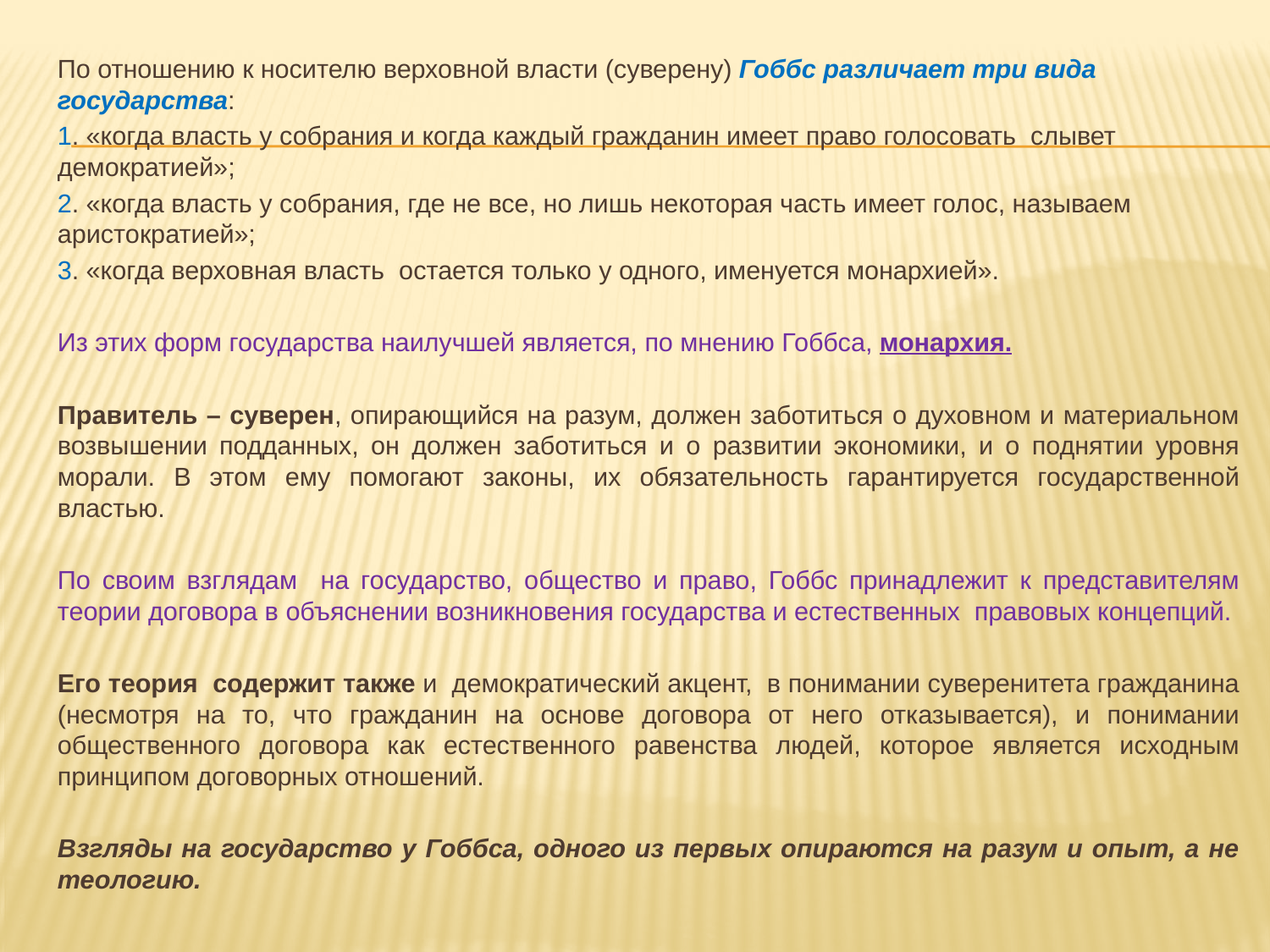

#
По отношению к носителю верховной власти (суверену) Гоббс различает три вида государства:
1. «когда власть у собрания и когда каждый гражданин имеет право голосовать  слывет демократией»;
2. «когда власть у собрания, где не все, но лишь некоторая часть имеет голос, называем аристократией»;
3. «когда верховная власть  остается только у одного, именуется монархией».

Из этих форм государства наилучшей является, по мнению Гоббса, монархия.

Правитель – суверен, опирающийся на разум, должен заботиться о духовном и материальном возвышении подданных, он должен заботиться и о развитии экономики, и о поднятии уровня морали. В этом ему помогают законы, их обязательность гарантируется государственной властью.

По своим взглядам  на государство, общество и право, Гоббс принадлежит к представителям теории договора в объяснении возникновения государства и естественных  правовых концепций.

Его теория  содержит также и  демократический акцент,  в понимании суверенитета гражданина (несмотря на то, что гражданин на основе договора от него отказывается), и понимании общественного договора как естественного равенства людей, которое является исходным принципом договорных отношений.

Взгляды на государство у Гоббса, одного из первых опираются на разум и опыт, а не теологию.